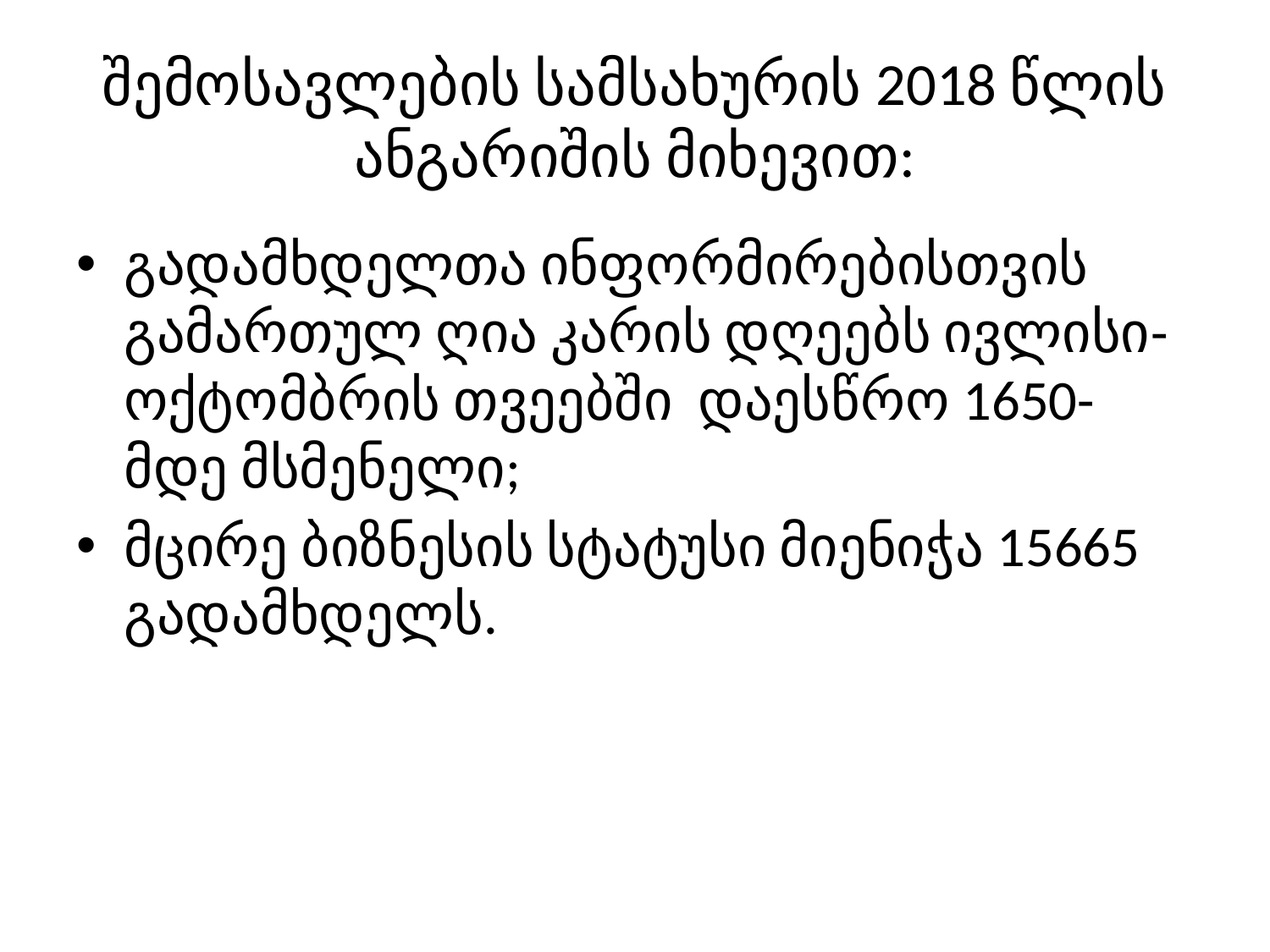

# შემოსავლების სამსახურის 2018 წლის ანგარიშის მიხევით:
გადამხდელთა ინფორმირებისთვის გამართულ ღია კარის დღეებს ივლისი-ოქტომბრის თვეებში  დაესწრო 1650-მდე მსმენელი;
მცირე ბიზნესის სტატუსი მიენიჭა 15665 გადამხდელს.